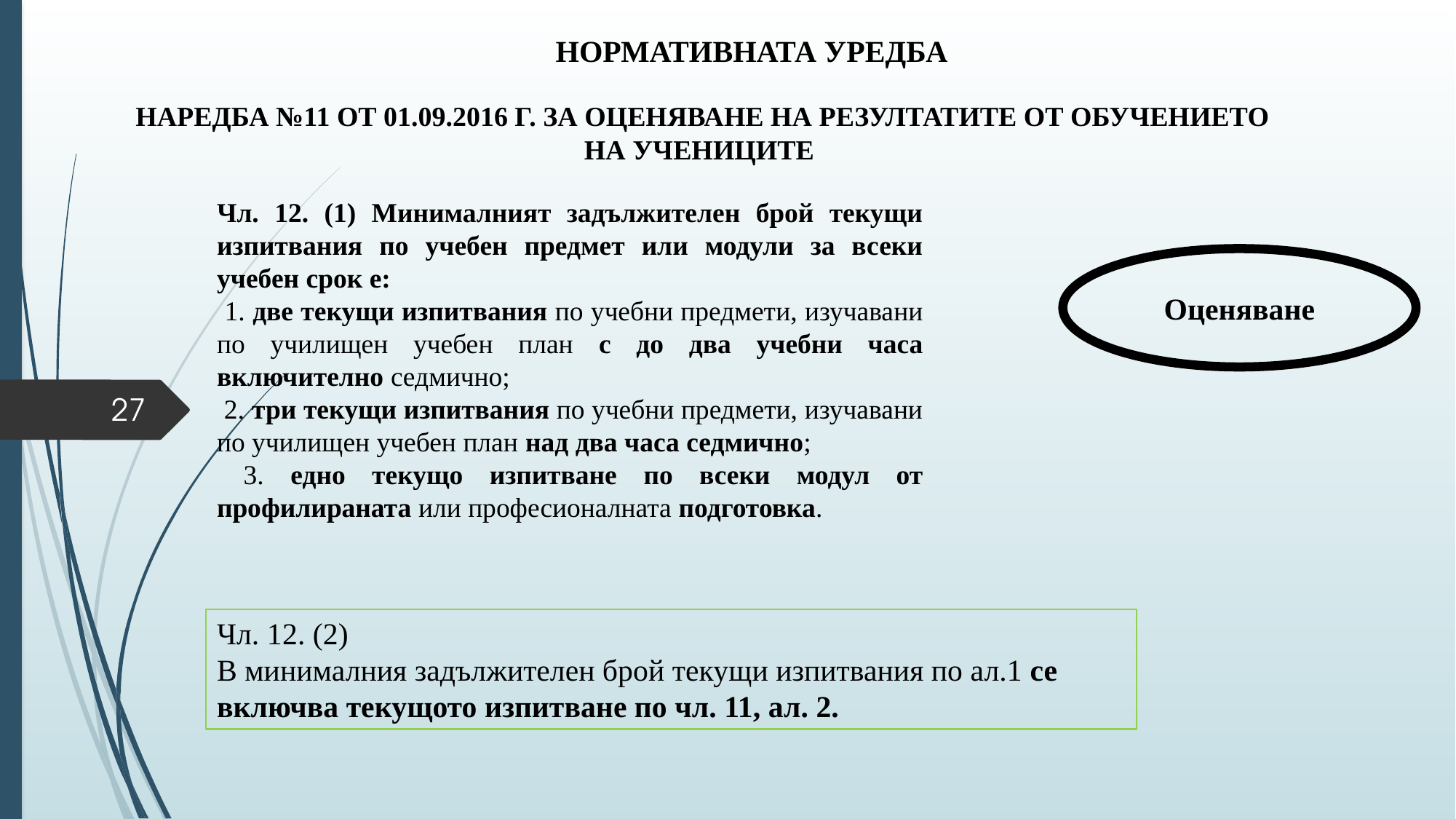

# НОРМАТИВНАТА УРЕДБА
НАРЕДБА №11 ОТ 01.09.2016 Г. ЗА ОЦЕНЯВАНЕ НА РЕЗУЛТАТИТЕ ОТ ОБУЧЕНИЕТО НА УЧЕНИЦИТЕ
Чл. 12. (1) Минималният задължителен брой текущи изпитвания по учебен предмет или модули за всеки учебен срок е:
 1. две текущи изпитвания по учебни предмети, изучавани по училищен учебен план с до два учебни часа включително седмично;
 2. три текущи изпитвания по учебни предмети, изучавани по училищен учебен план над два часа седмично;
 3. едно текущо изпитване по всеки модул от профилираната или професионалната подготовка.
Оценяване
27
Чл. 12. (2)
В минималния задължителен брой текущи изпитвания по ал.1 се включва текущото изпитване по чл. 11, ал. 2.